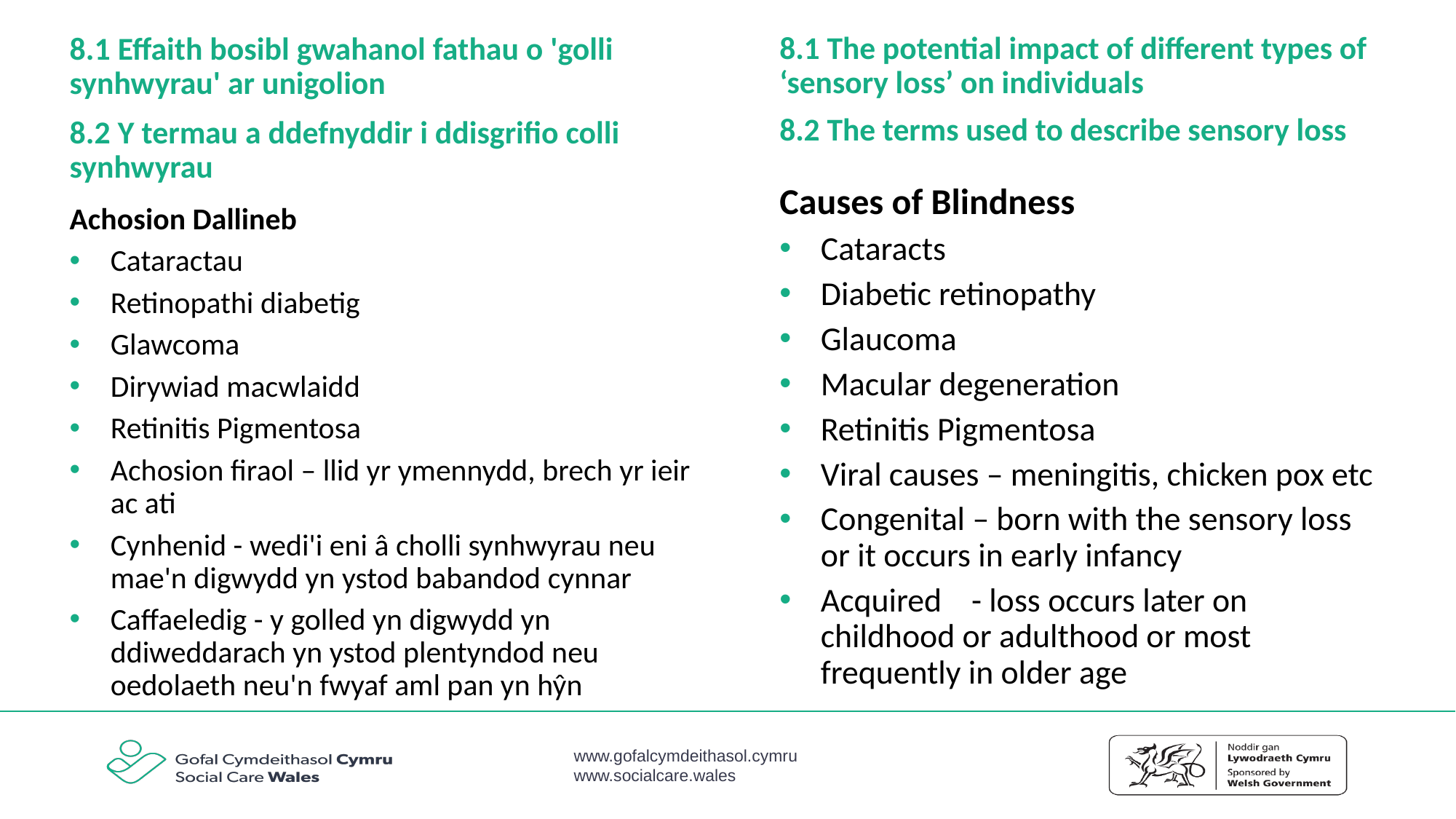

8.1 Effaith bosibl gwahanol fathau o 'golli synhwyrau' ar unigolion
8.2 Y termau a ddefnyddir i ddisgrifio colli synhwyrau

8.1 The potential impact of different types of ‘sensory loss’ on individuals
8.2 The terms used to describe sensory loss
Causes of Blindness
Cataracts
Diabetic retinopathy
Glaucoma
Macular degeneration
Retinitis Pigmentosa
Viral causes – meningitis, chicken pox etc
Congenital – born with the sensory loss or it occurs in early infancy
Acquired    - loss occurs later on childhood or adulthood or most frequently in older age
Achosion Dallineb
Cataractau
Retinopathi diabetig
Glawcoma
Dirywiad macwlaidd
Retinitis Pigmentosa
Achosion firaol – llid yr ymennydd, brech yr ieir ac ati
Cynhenid - wedi'i eni â cholli synhwyrau neu mae'n digwydd yn ystod babandod cynnar
Caffaeledig - y golled yn digwydd yn ddiweddarach yn ystod plentyndod neu oedolaeth neu'n fwyaf aml pan yn hŷn